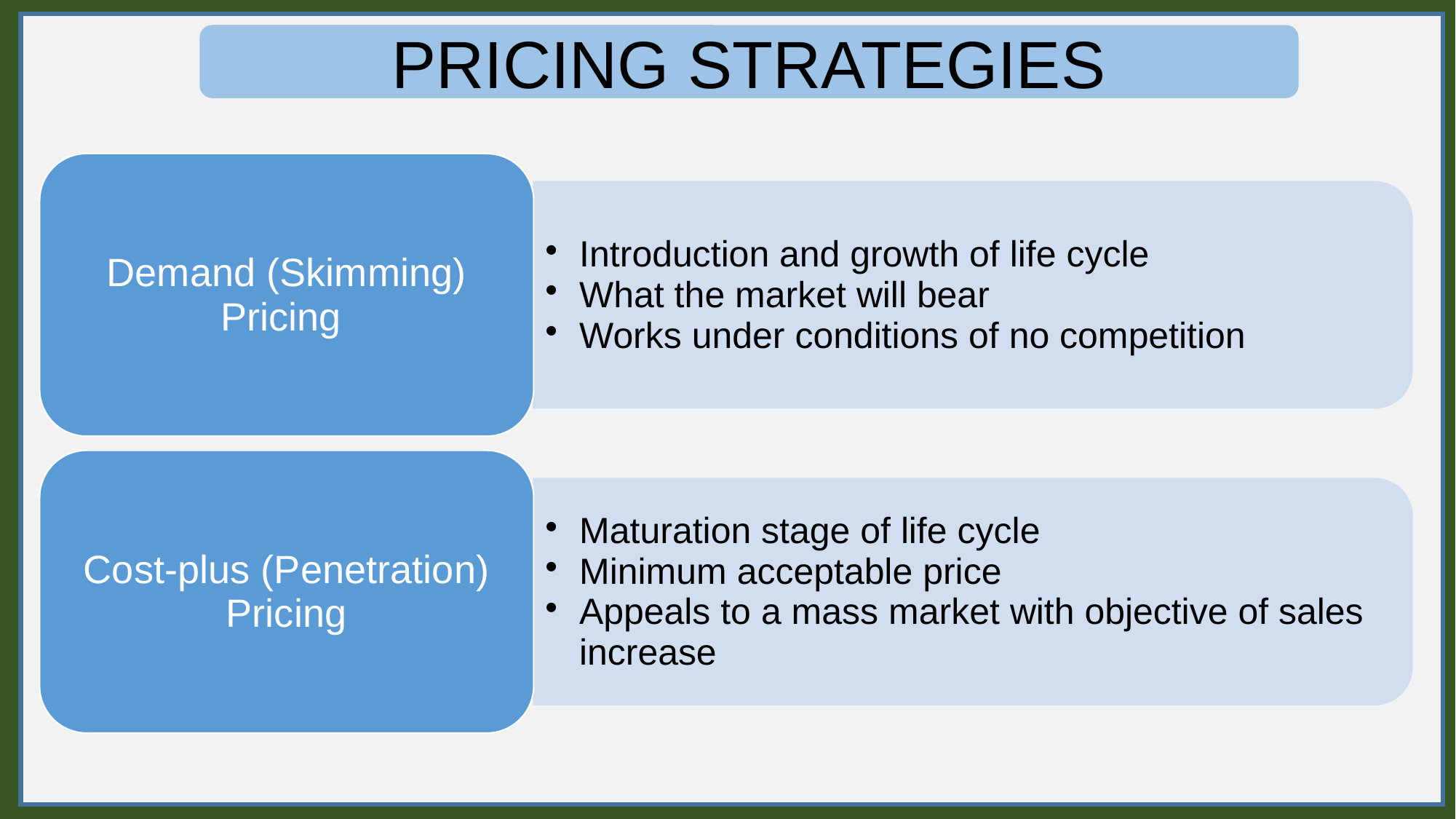

PRICING STRATEGIES
Demand (Skimming) Pricing
Introduction and growth of life cycle
Cost-plus (Penetration) Pricing
Maturation stage of life cycle
What the market will bear
Works under conditions of no competition
Minimum acceptable price
Appeals to a mass market with objective of sales increase